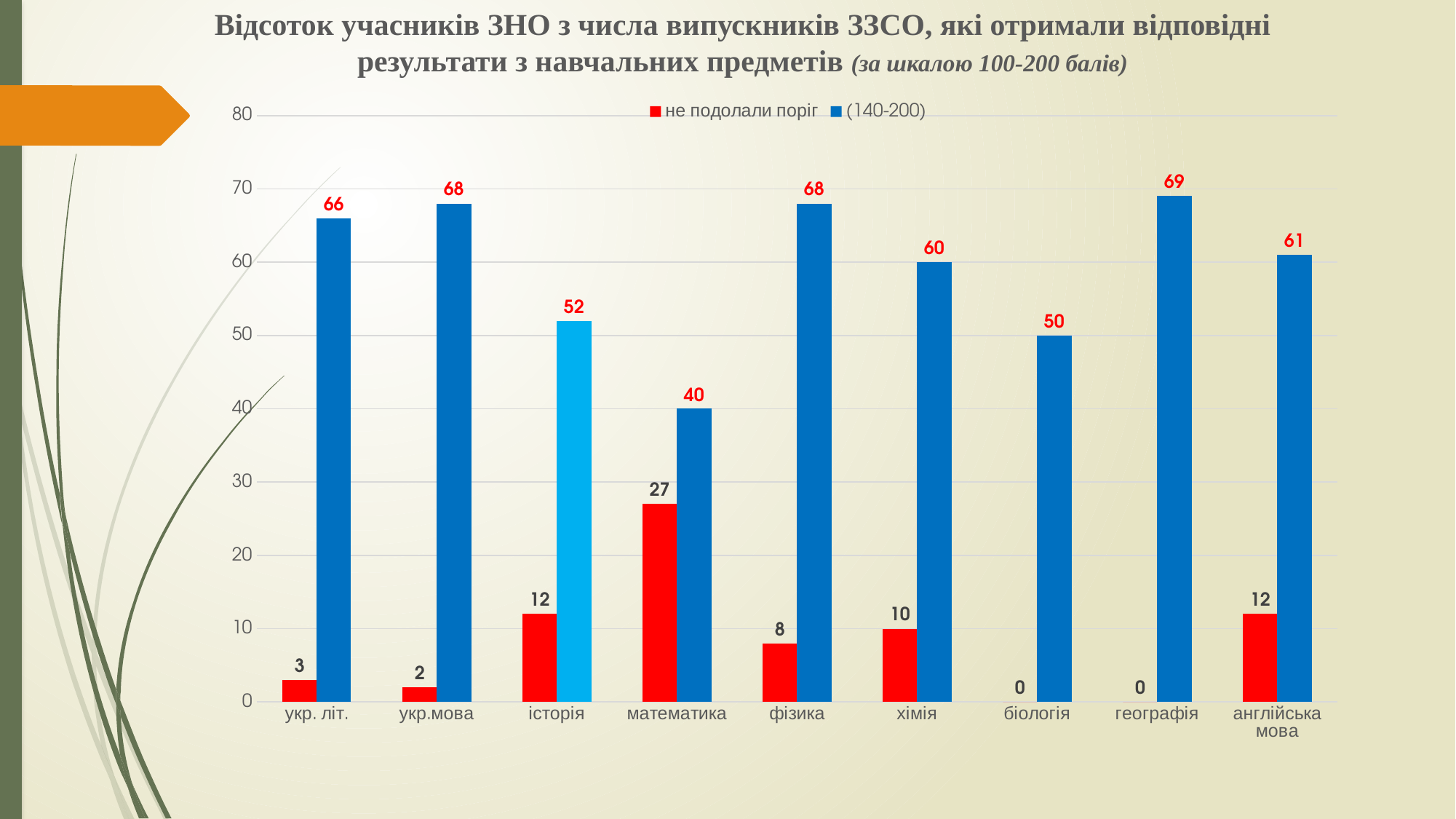

Відсоток учасників ЗНО з числа випускників ЗЗСО, які отримали відповідні результати з навчальних предметів (за шкалою 100-200 балів)

### Chart

| Category | не подолали поріг | (140-200) |
|---|---|---|
| укр. літ. | 3.0 | 66.0 |
| укр.мова | 2.0 | 68.0 |
| історія | 12.0 | 52.0 |
| математика | 27.0 | 40.0 |
| фізика | 8.0 | 68.0 |
| хімія | 10.0 | 60.0 |
| біологія | 0.0 | 50.0 |
| географія | 0.0 | 69.0 |
| англійська мова | 12.0 | 61.0 |